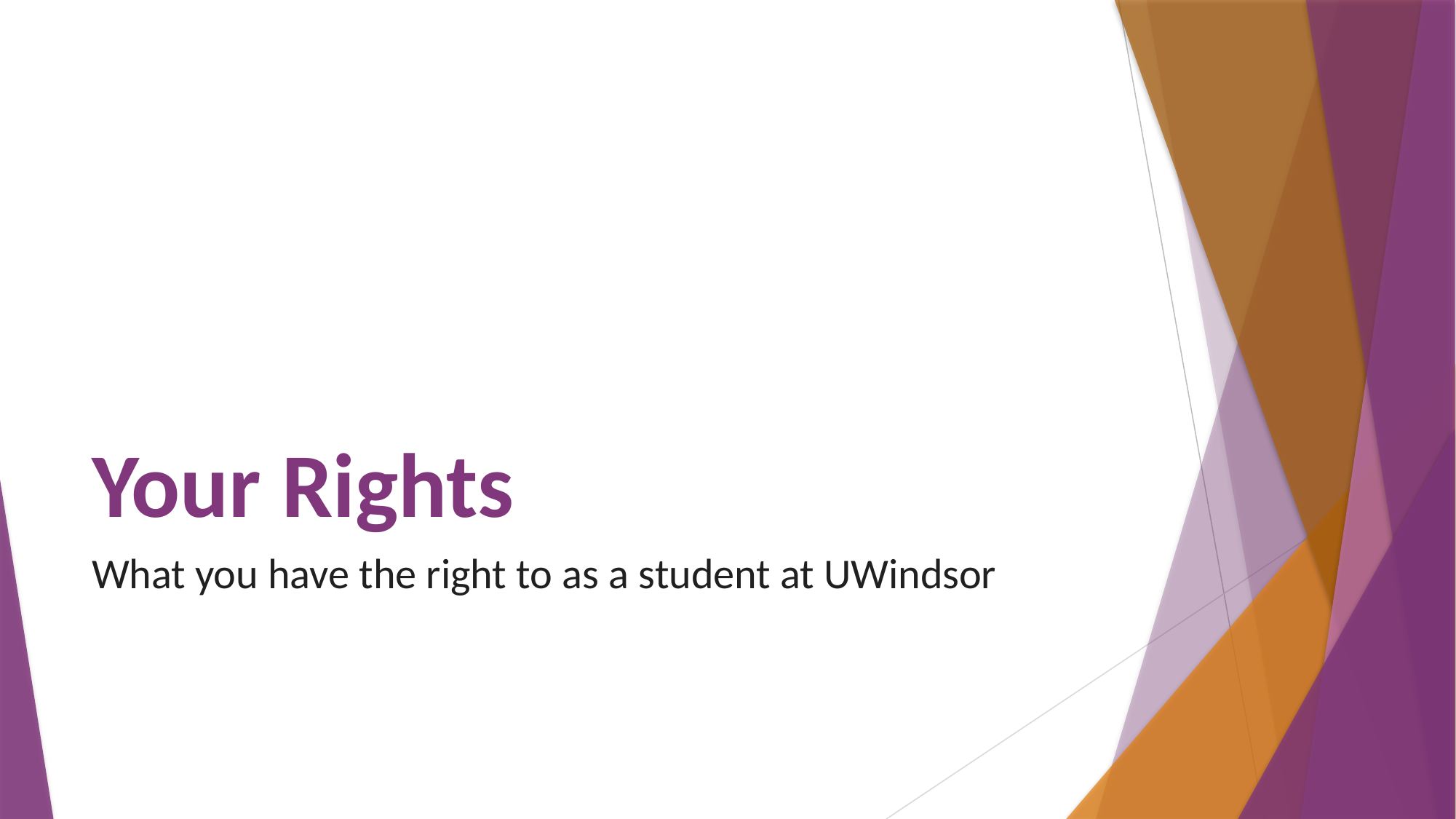

# Your Rights
What you have the right to as a student at UWindsor